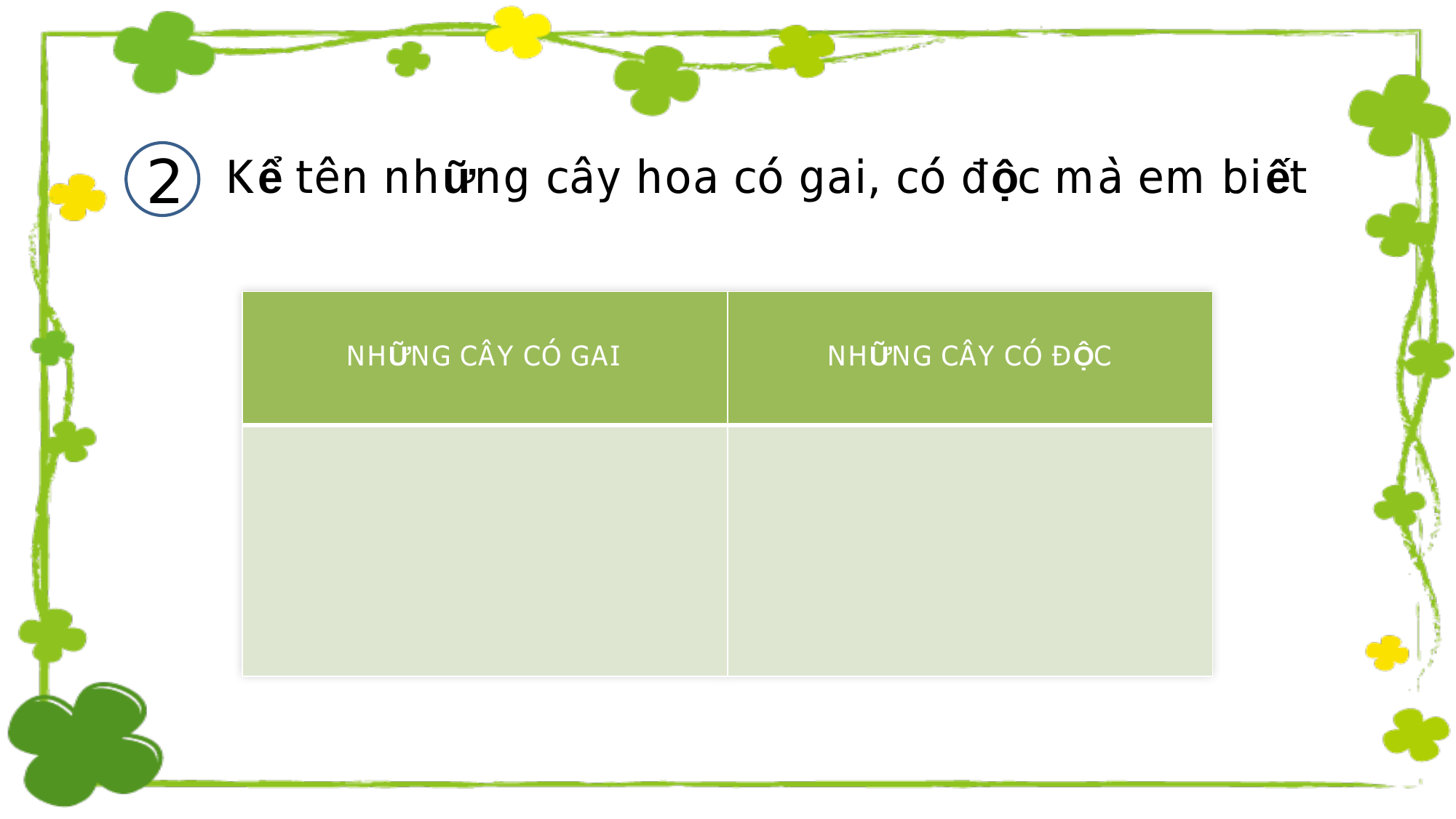

2
Kể tên những cây hoa có gai, có độc mà em biết
| NHỮNG CÂY CÓ GAI | NHỮNG CÂY CÓ ĐỘC |
| --- | --- |
|  |  |